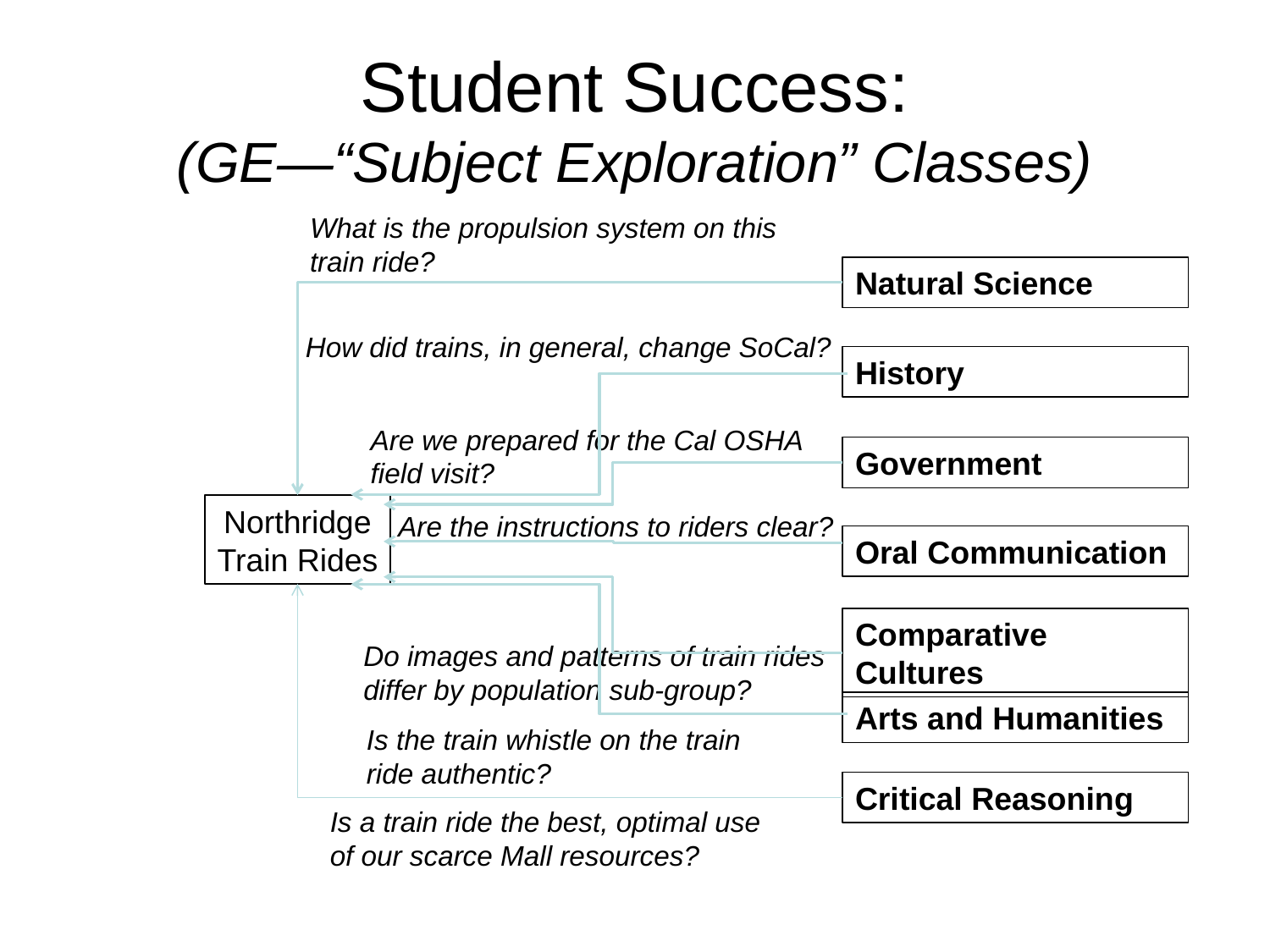

# Student Success: (GE—“Subject Exploration” Classes)
What is the propulsion system on this train ride?
Natural Science
How did trains, in general, change SoCal?
History
Are we prepared for the Cal OSHA
field visit?
Government
Northridge
Train Rides
Are the instructions to riders clear?
Oral Communication
Comparative Cultures
Do images and patterns of train rides differ by population sub-group?
Arts and Humanities
Is the train whistle on the train ride authentic?
Critical Reasoning
Is a train ride the best, optimal use of our scarce Mall resources?